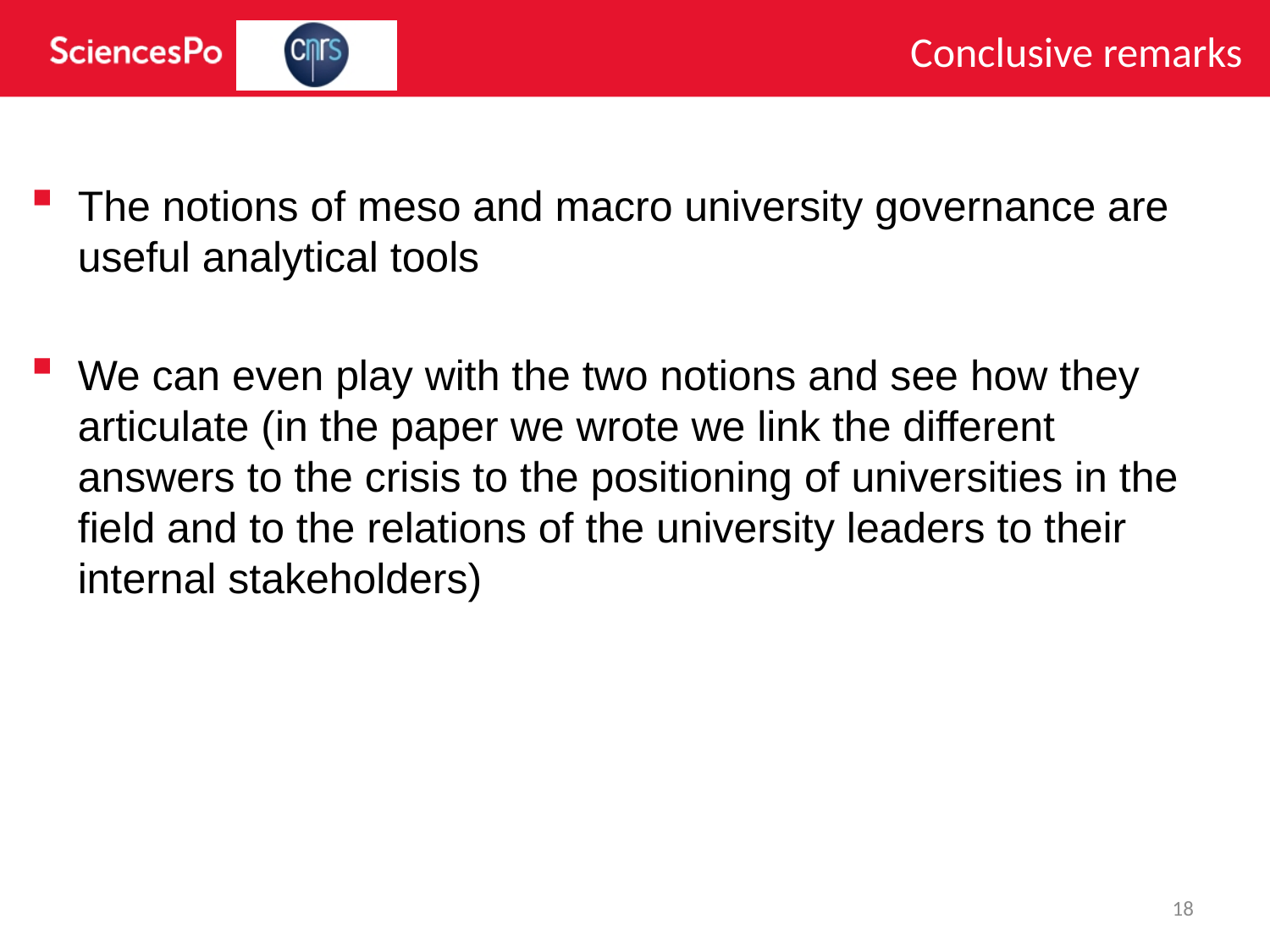

Conclusive remarks

The notions of meso and macro university governance are useful analytical tools

We can even play with the two notions and see how they articulate (in the paper we wrote we link the different answers to the crisis to the positioning of universities in the field and to the relations of the university leaders to their internal stakeholders)

18